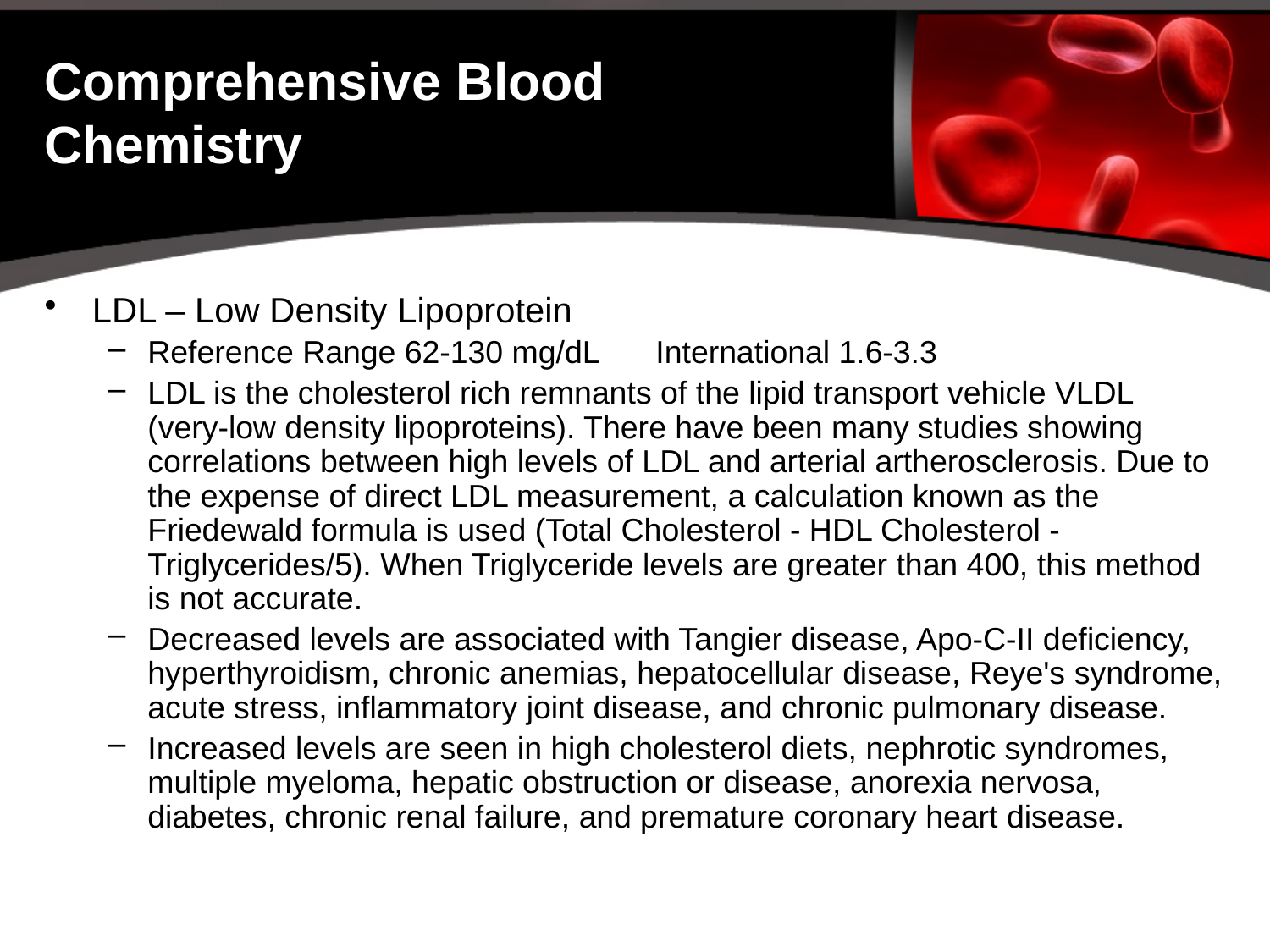

# Comprehensive Blood Chemistry
LDL – Low Density Lipoprotein
Reference Range 62-130 mg/dL	International 1.6-3.3
LDL is the cholesterol rich remnants of the lipid transport vehicle VLDL (very-low density lipoproteins). There have been many studies showing correlations between high levels of LDL and arterial artherosclerosis. Due to the expense of direct LDL measurement, a calculation known as the Friedewald formula is used (Total Cholesterol - HDL Cholesterol - Triglycerides/5). When Triglyceride levels are greater than 400, this method is not accurate.
Decreased levels are associated with Tangier disease, Apo-C-II deficiency, hyperthyroidism, chronic anemias, hepatocellular disease, Reye's syndrome, acute stress, inflammatory joint disease, and chronic pulmonary disease.
Increased levels are seen in high cholesterol diets, nephrotic syndromes, multiple myeloma, hepatic obstruction or disease, anorexia nervosa, diabetes, chronic renal failure, and premature coronary heart disease.